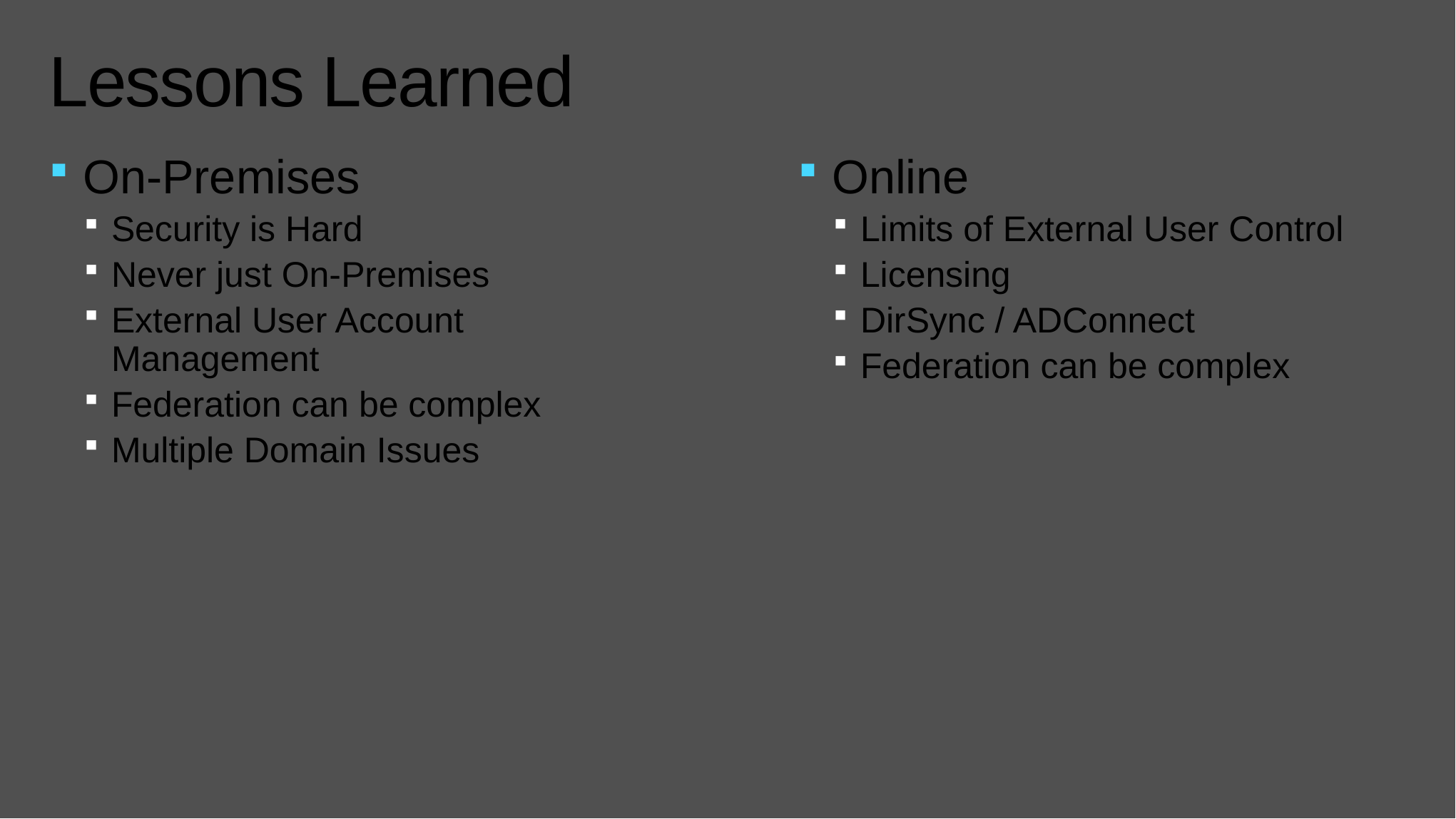

# Lessons Learned
On-Premises
Security is Hard
Never just On-Premises
External User Account Management
Federation can be complex
Multiple Domain Issues

Online
Limits of External User Control
Licensing
DirSync / ADConnect
Federation can be complex